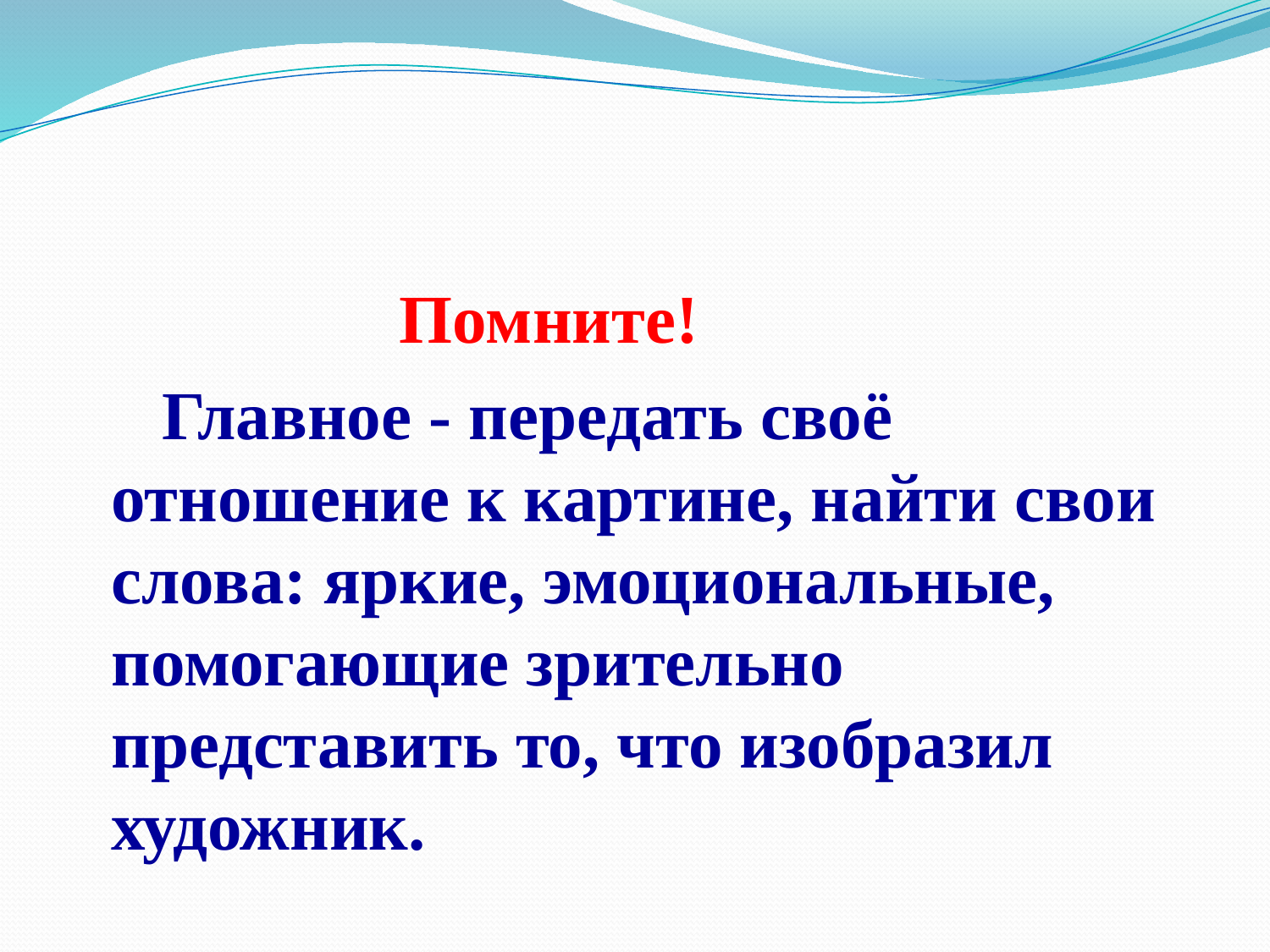

#
Помните!
     Главное - передать своё отношение к картине, найти свои слова: яркие, эмоциональные, помогающие зрительно представить то, что изобразил художник.